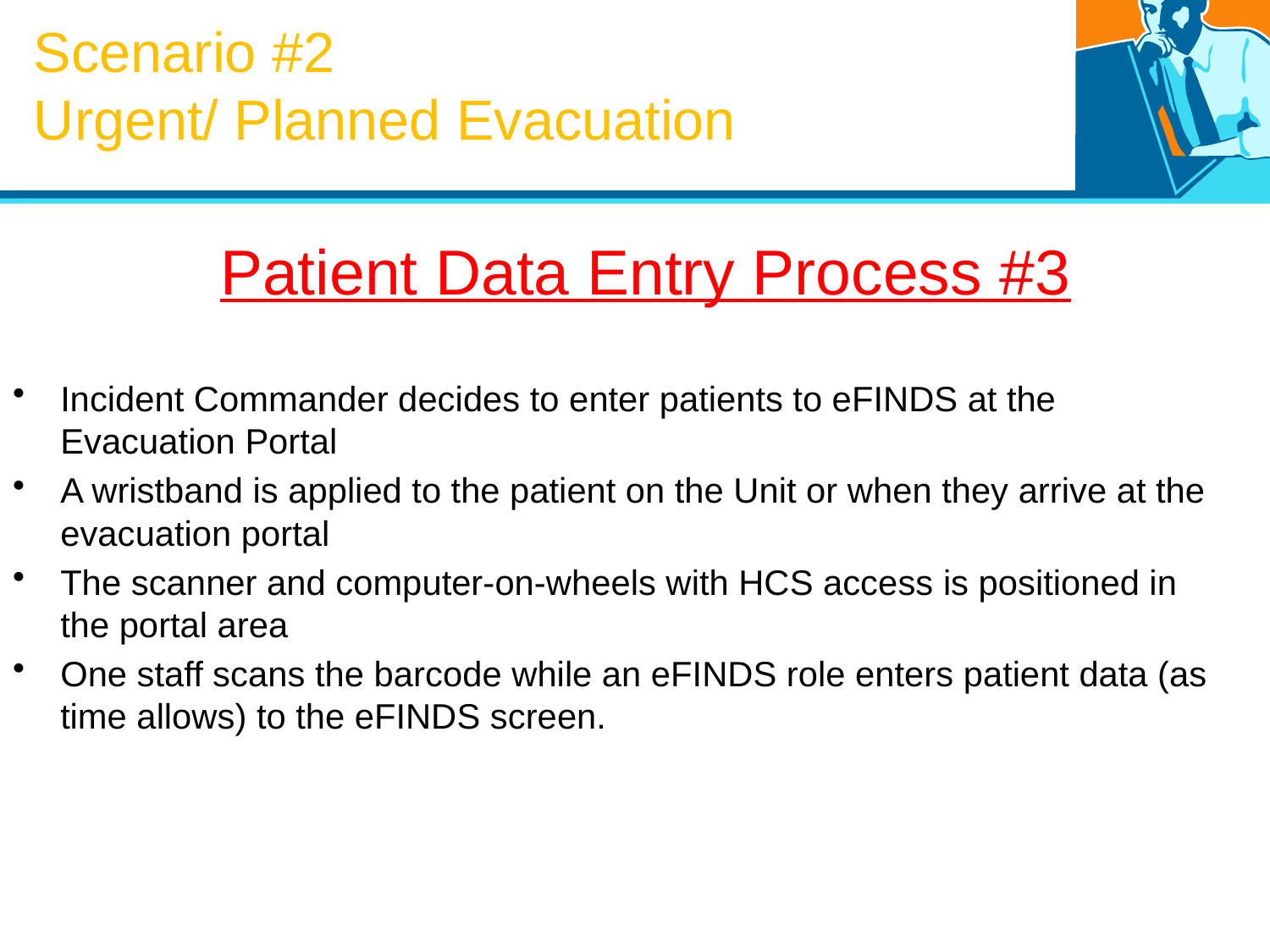

Scenario #2
Urgent/ Planned Evacuation
# Patient Data Entry Process #3
Incident Commander decides to enter patients to eFINDS at the Evacuation Portal
A wristband is applied to the patient on the Unit or when they arrive at the evacuation portal
The scanner and computer-on-wheels with HCS access is positioned in the portal area
One staff scans the barcode while an eFINDS role enters patient data (as time allows) to the eFINDS screen.